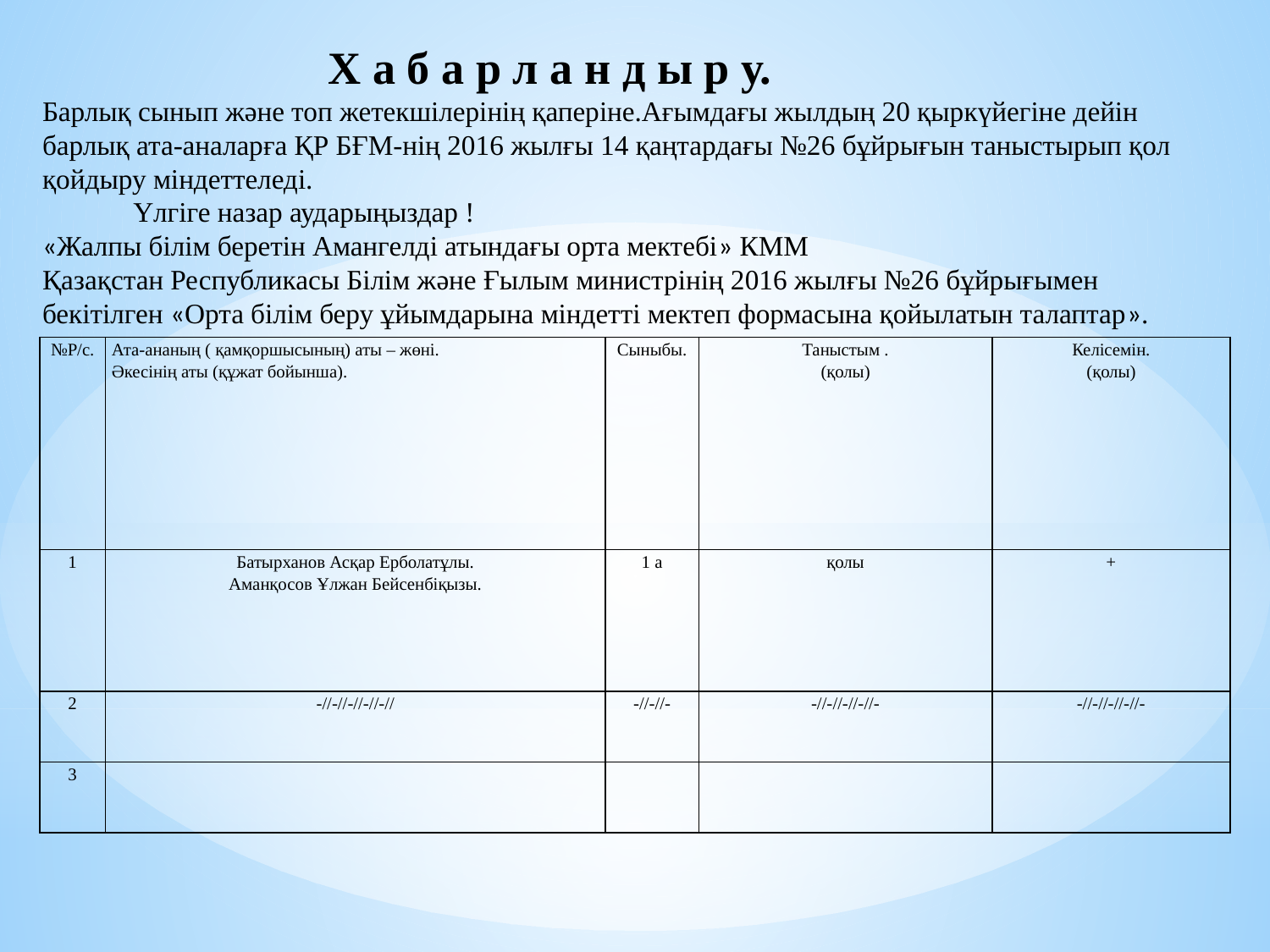

Х а б а р л а н д ы р у.
Барлық сынып және топ жетекшілерінің қаперіне.Ағымдағы жылдың 20 қыркүйегіне дейін барлық ата-аналарға ҚР БҒМ-нің 2016 жылғы 14 қаңтардағы №26 бұйрығын таныстырып қол қойдыру міндеттеледі.
             Үлгіге назар аударыңыздар !
«Жалпы білім беретін Амангелді атындағы орта мектебі» КММ
Қазақстан Республикасы Білім және Ғылым министрінің 2016 жылғы №26 бұйрығымен бекітілген «Орта білім беру ұйымдарына міндетті мектеп формасына қойылатын талаптар».

| №Р/с. | Ата-ананың ( қамқоршысының) аты – жөні. Әкесінің аты (құжат бойынша). | Сыныбы. | Таныстым . (қолы) | Келісемін. (қолы) |
| --- | --- | --- | --- | --- |
| 1 | Батырханов Асқар Ерболатұлы. Аманқосов Ұлжан Бейсенбіқызы. | 1 а | қолы | + |
| 2 | -//-//-//-//-// | -//-//- | -//-//-//-//- | -//-//-//-//- |
| 3 |  |  |  |  |